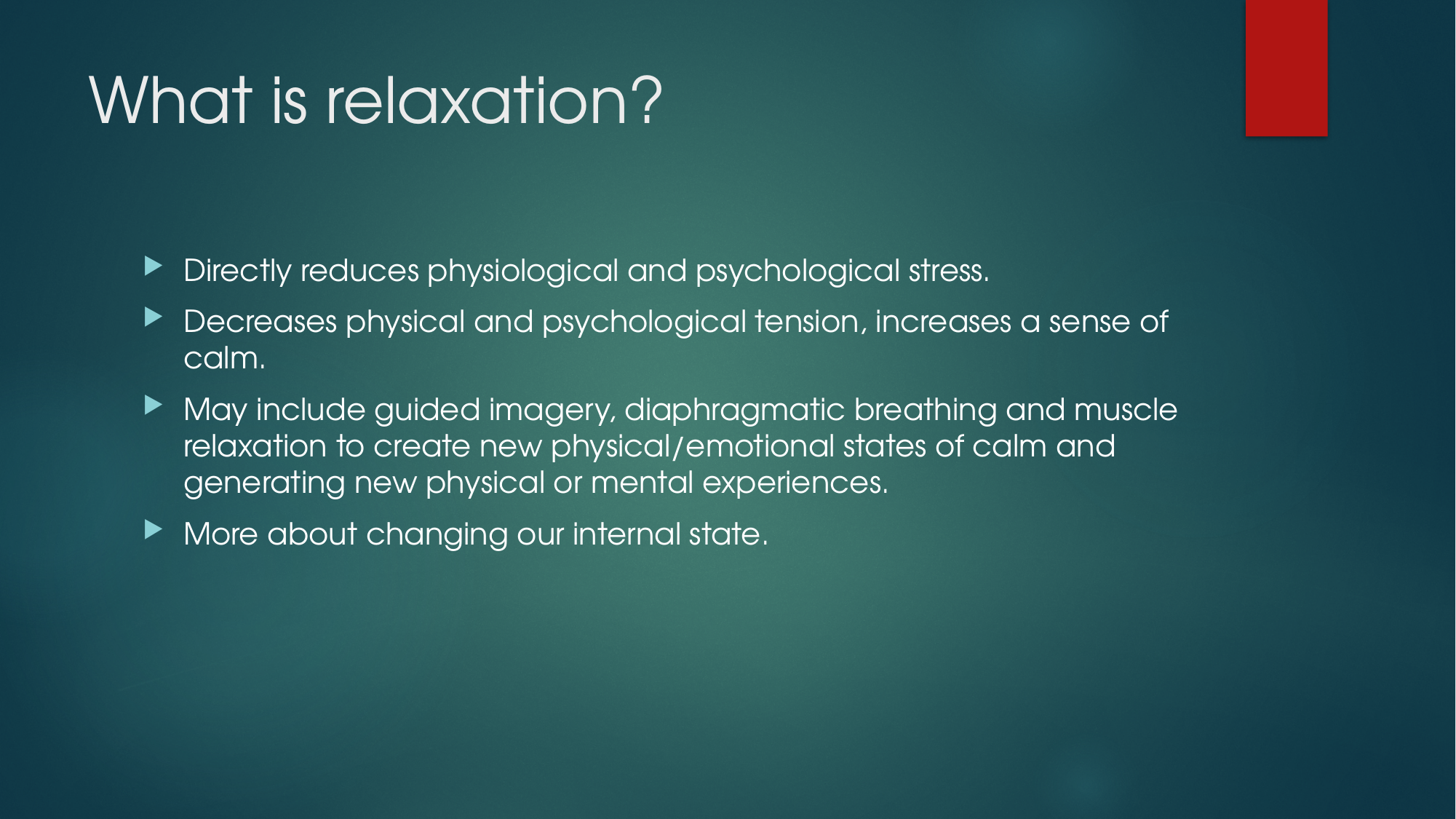

# What is relaxation?
Directly reduces physiological and psychological stress.
Decreases physical and psychological tension, increases a sense of calm.
May include guided imagery, diaphragmatic breathing and muscle relaxation to create new physical/emotional states of calm and generating new physical or mental experiences.
More about changing our internal state.